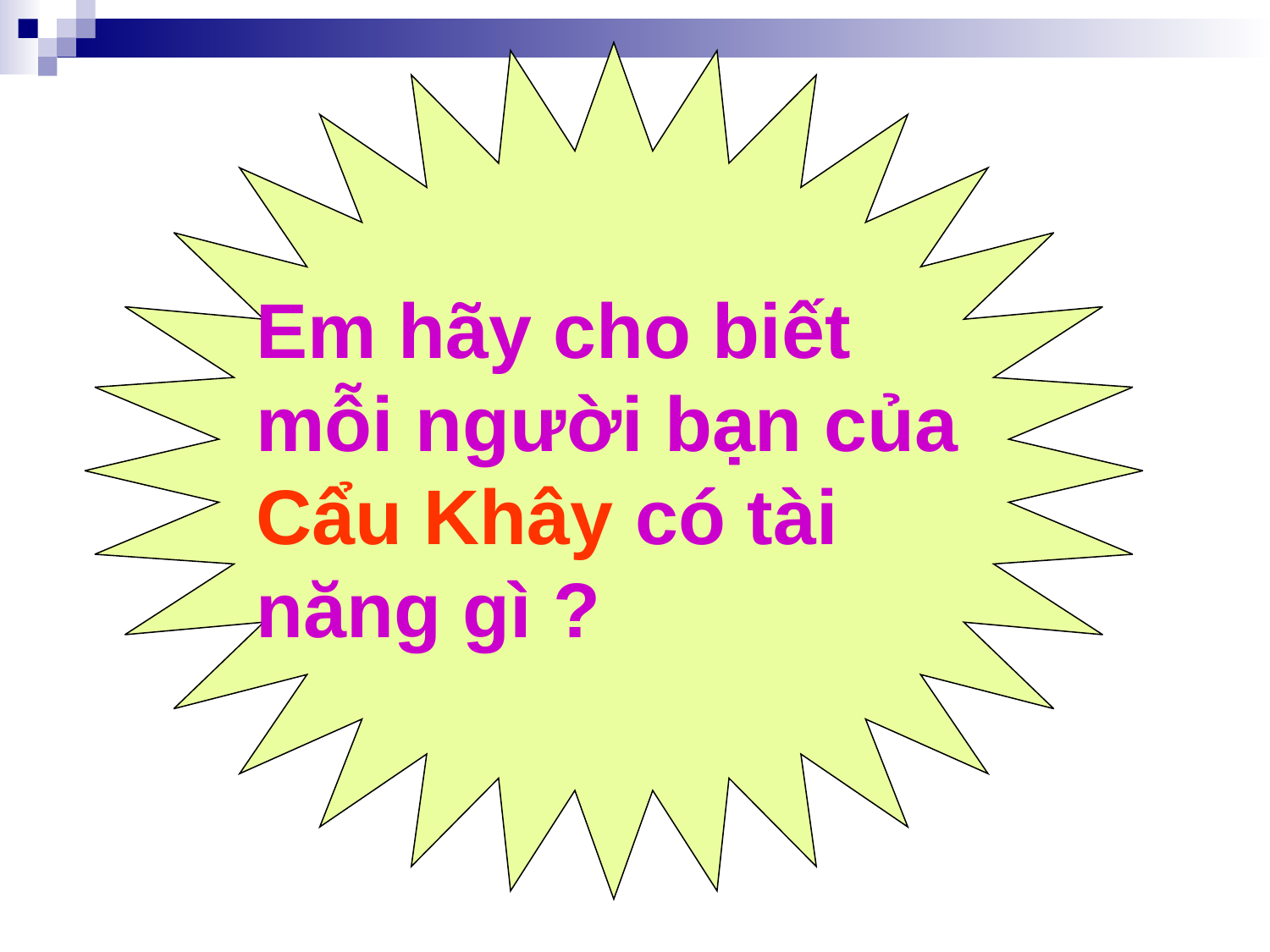

#

Em hãy cho biết mỗi người bạn của Cẩu Khây có tài năng gì ?